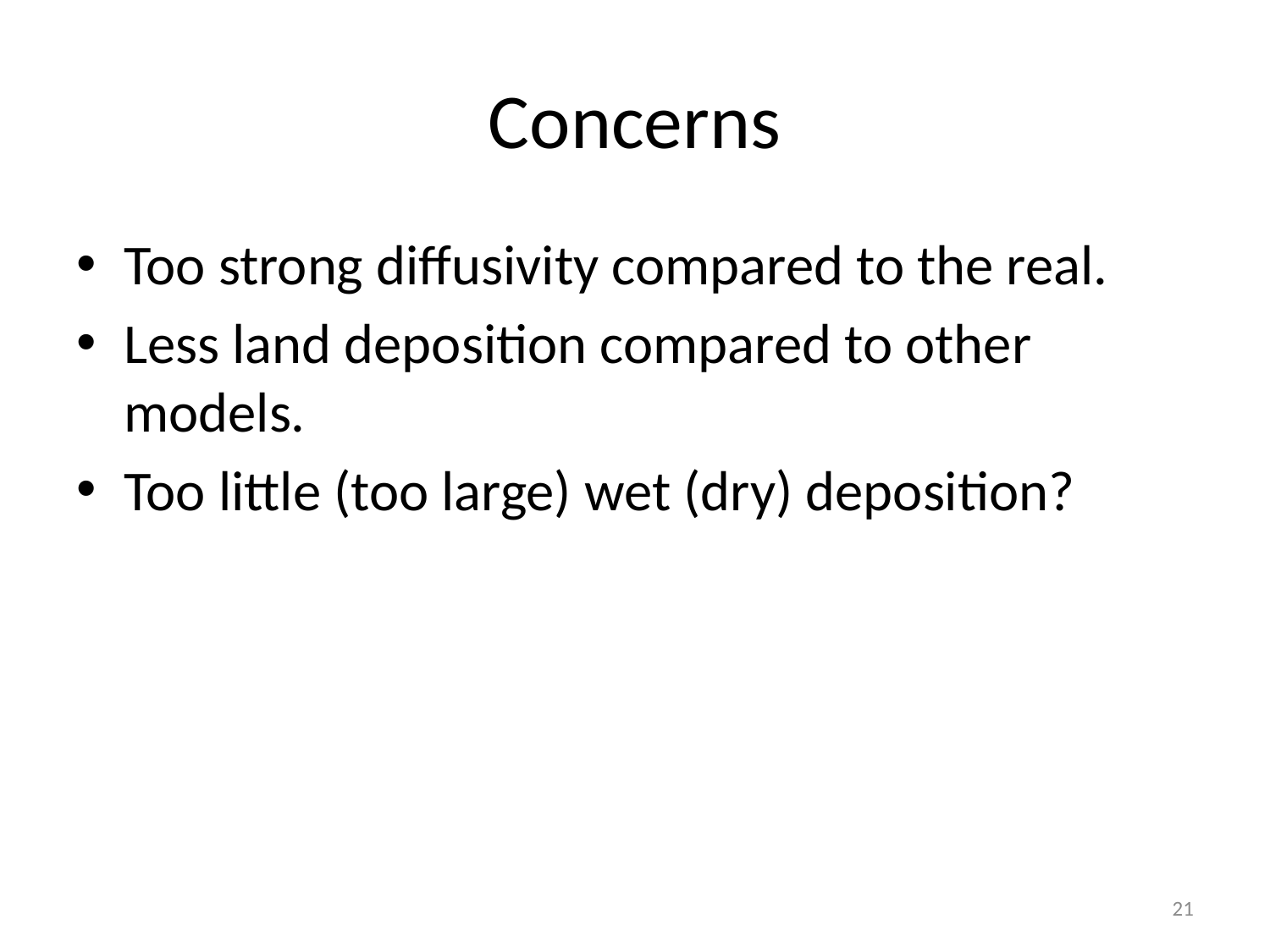

# Concerns
Too strong diffusivity compared to the real.
Less land deposition compared to other models.
Too little (too large) wet (dry) deposition?

21